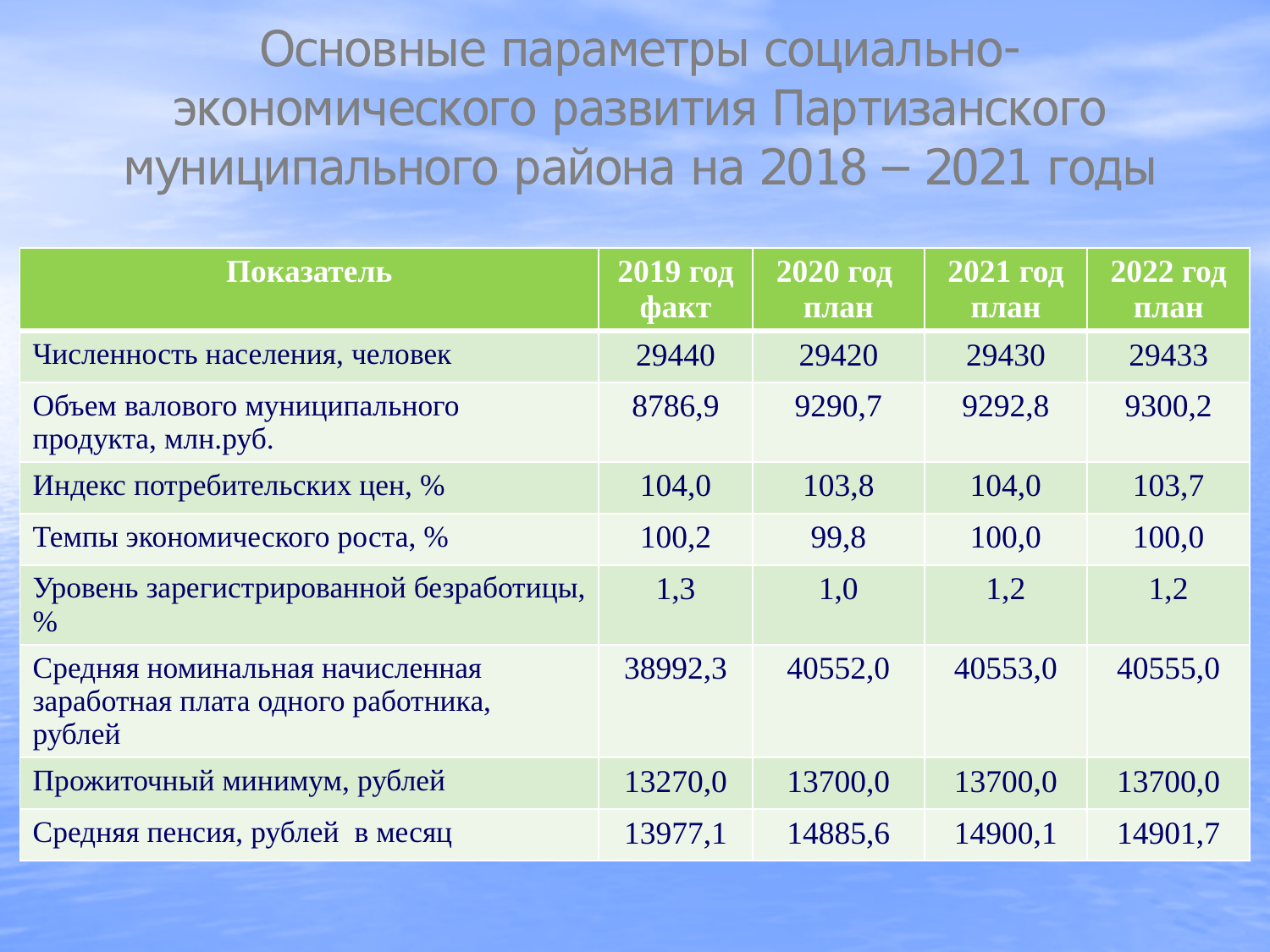

# Основные параметры социально-экономического развития Партизанского муниципального района на 2018 – 2021 годы
| Показатель | 2019 год факт | 2020 год план | 2021 год план | 2022 год план |
| --- | --- | --- | --- | --- |
| Численность населения, человек | 29440 | 29420 | 29430 | 29433 |
| Объем валового муниципального продукта, млн.руб. | 8786,9 | 9290,7 | 9292,8 | 9300,2 |
| Индекс потребительских цен, % | 104,0 | 103,8 | 104,0 | 103,7 |
| Темпы экономического роста, % | 100,2 | 99,8 | 100,0 | 100,0 |
| Уровень зарегистрированной безработицы, % | 1,3 | 1,0 | 1,2 | 1,2 |
| Средняя номинальная начисленная заработная плата одного работника, рублей | 38992,3 | 40552,0 | 40553,0 | 40555,0 |
| Прожиточный минимум, рублей | 13270,0 | 13700,0 | 13700,0 | 13700,0 |
| Средняя пенсия, рублей в месяц | 13977,1 | 14885,6 | 14900,1 | 14901,7 |